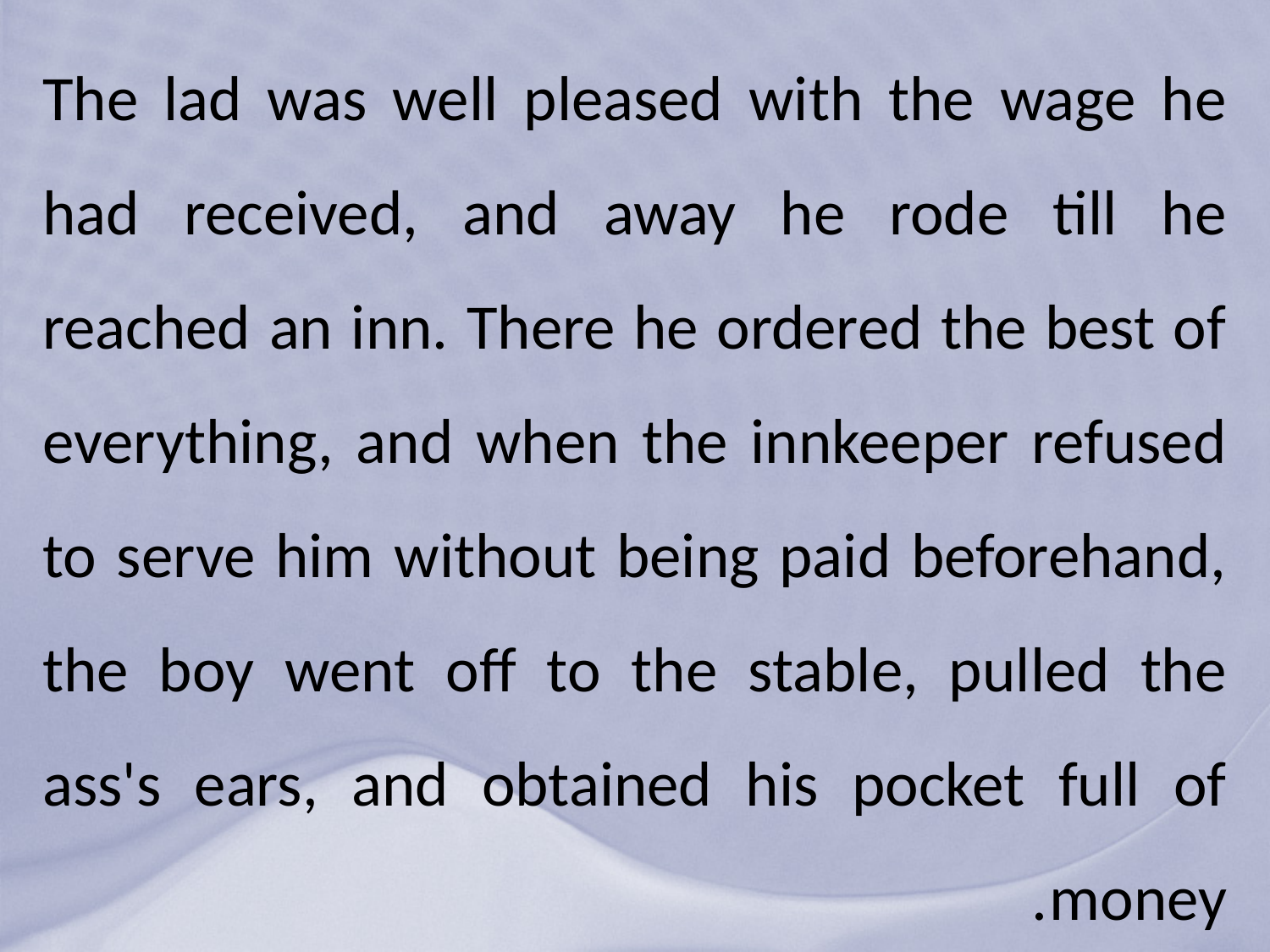

# The lad was well pleased with the wage he had received, and away he rode till he reached an inn. There he ordered the best of everything, and when the innkeeper refused to serve him without being paid beforehand, the boy went off to the stable, pulled the ass's ears, and obtained his pocket full of money.